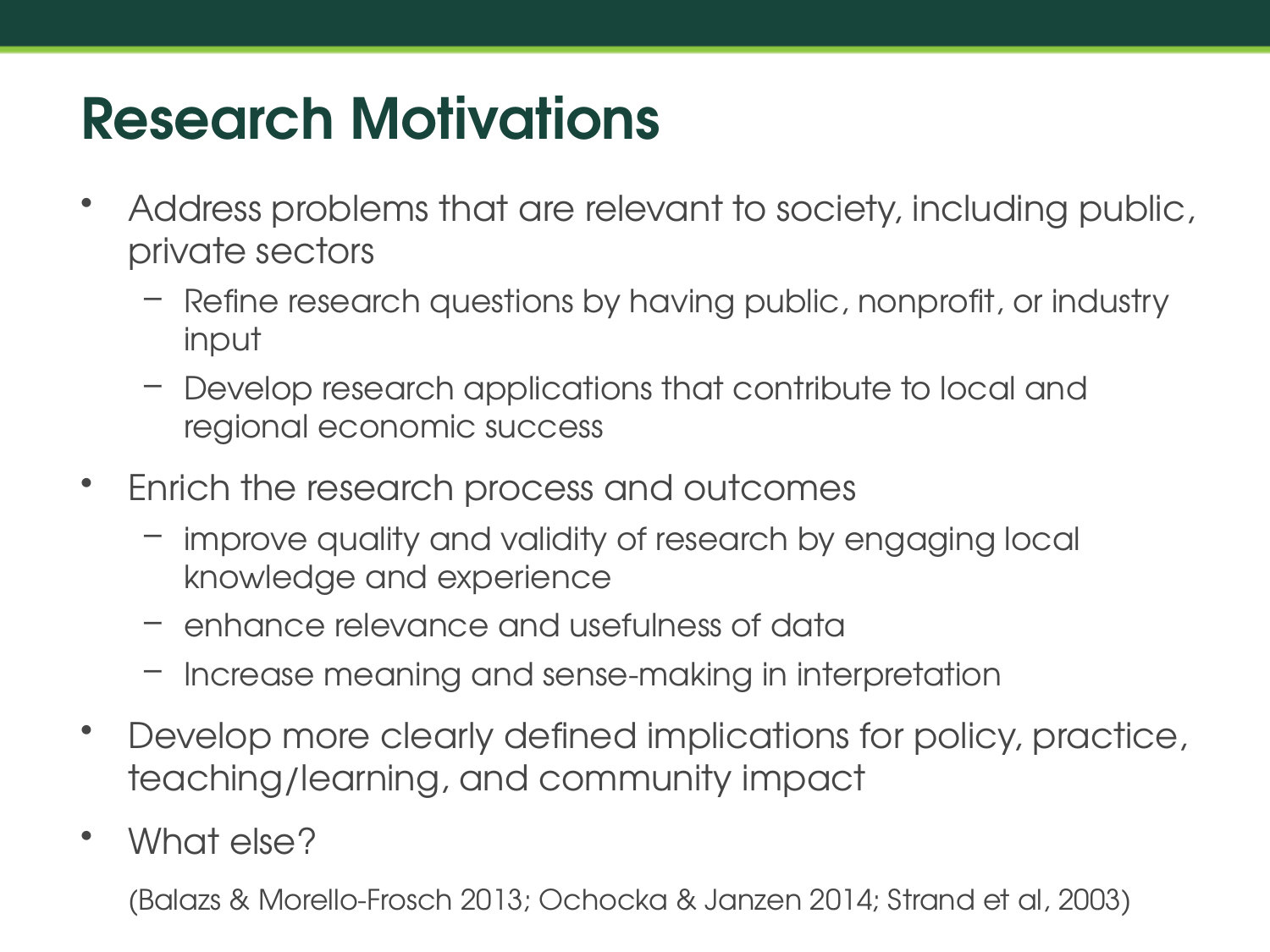

# Research Motivations
Address problems that are relevant to society, including public, private sectors
Refine research questions by having public, nonprofit, or industry input
Develop research applications that contribute to local and regional economic success
Enrich the research process and outcomes
improve quality and validity of research by engaging local knowledge and experience
enhance relevance and usefulness of data
Increase meaning and sense-making in interpretation
Develop more clearly defined implications for policy, practice, teaching/learning, and community impact
What else?
(Balazs & Morello-Frosch 2013; Ochocka & Janzen 2014; Strand et al, 2003)